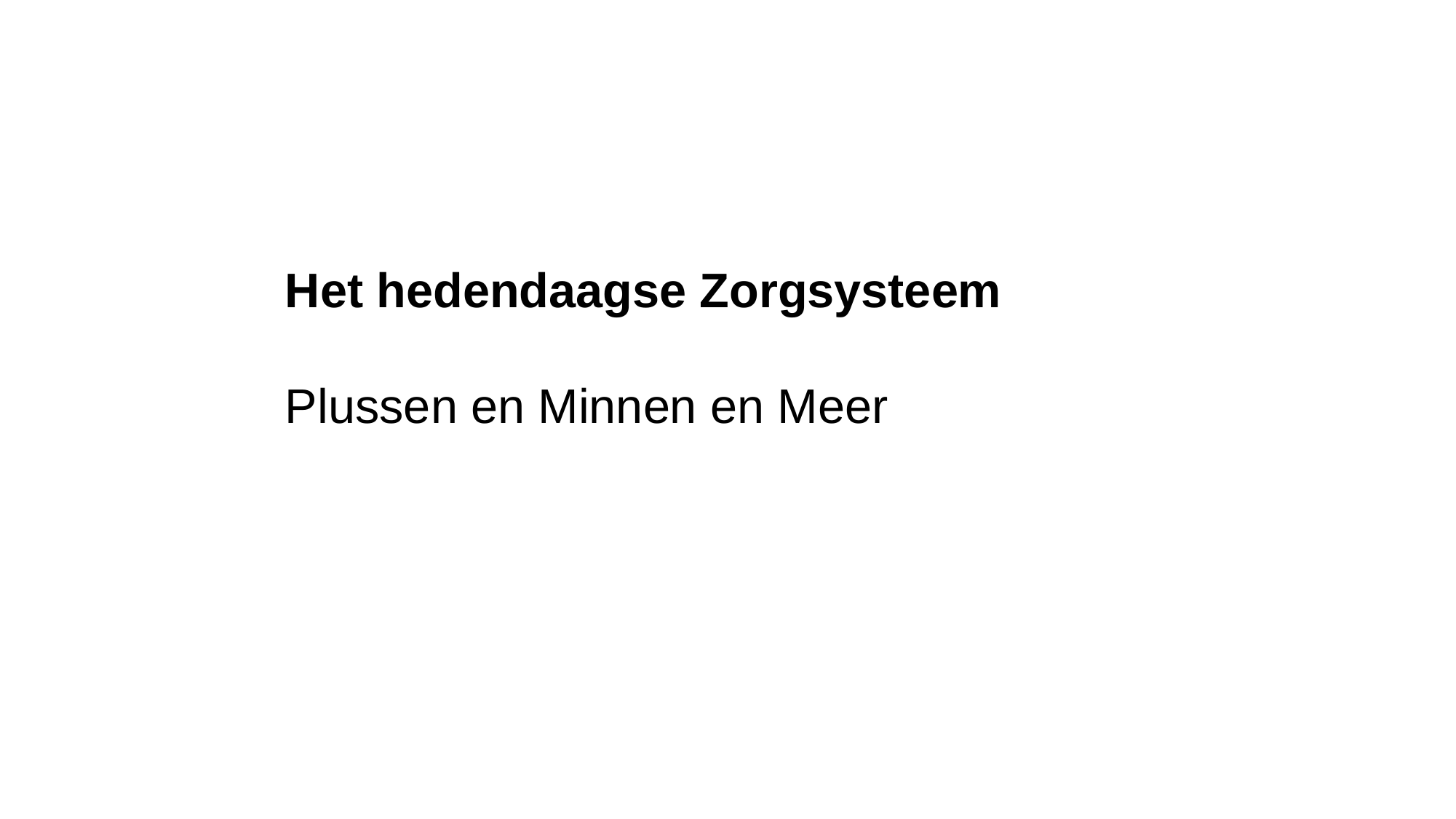

Het hedendaagse Zorgsysteem

Plussen en Minnen en Meer